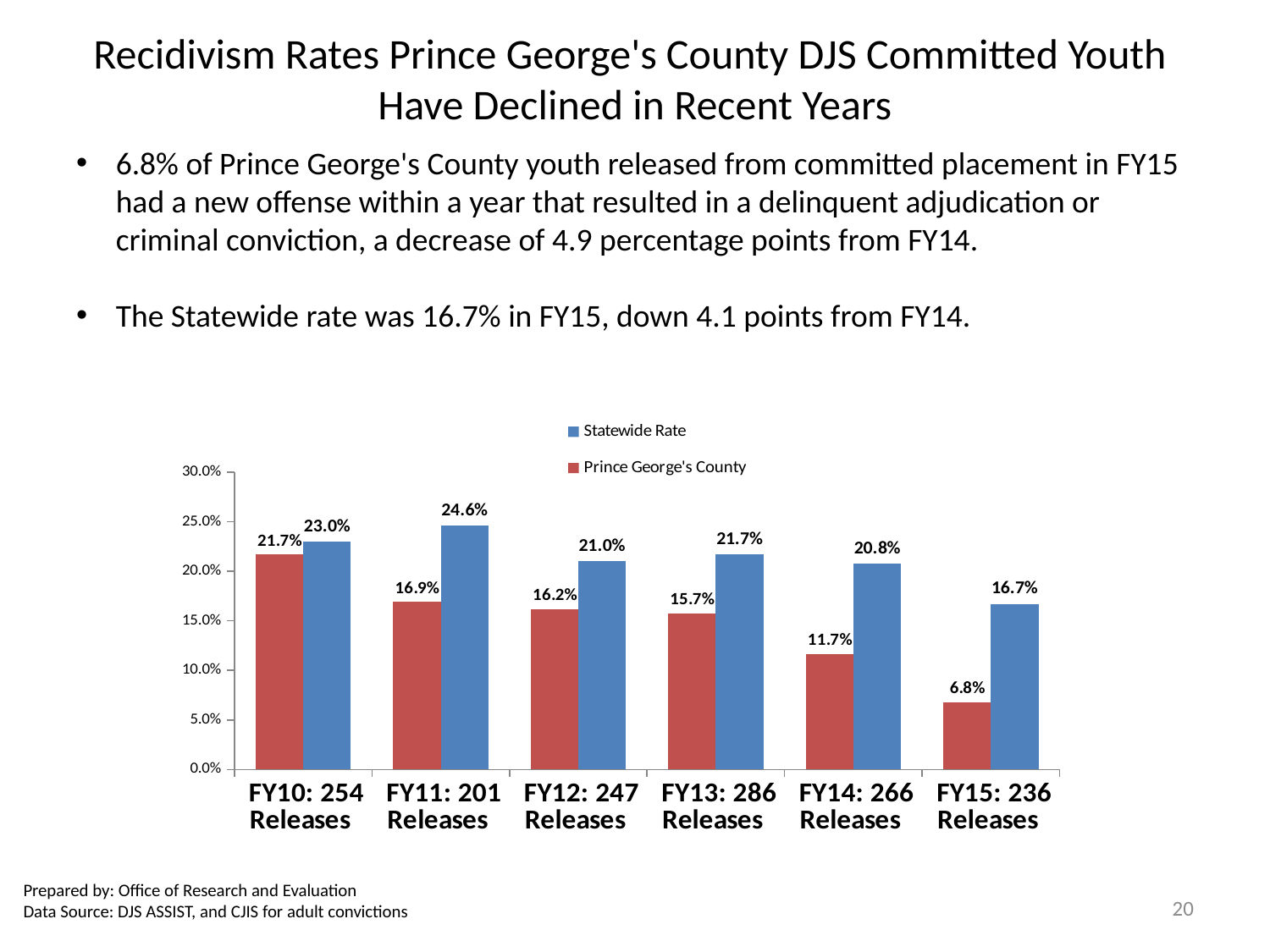

# Recidivism Rates Prince George's County DJS Committed Youth Have Declined in Recent Years
6.8% of Prince George's County youth released from committed placement in FY15 had a new offense within a year that resulted in a delinquent adjudication or criminal conviction, a decrease of 4.9 percentage points from FY14.

The Statewide rate was 16.7% in FY15, down 4.1 points from FY14.

### Chart

| Category | Statewide Rate |  |
|---|---|---|
|  FY15: 236 Releases  | 0.16710411198600175 | 0.06779661016949153 |
|  FY14: 266 Releases  | 0.2077727952167414 | 0.11654135338345864 |
|  FY13: 286 Releases  | 0.2169934640522876 | 0.15734265734265734 |
|  FY12: 247 Releases  | 0.21 | 0.16194331983805668 |
|  FY11: 201 Releases  | 0.246 | 0.169 |
|  FY10: 254 Releases  | 0.23 | 0.217 |
Prepared by: Office of Research and Evaluation
Data Source: DJS ASSIST, and CJIS for adult convictions
20